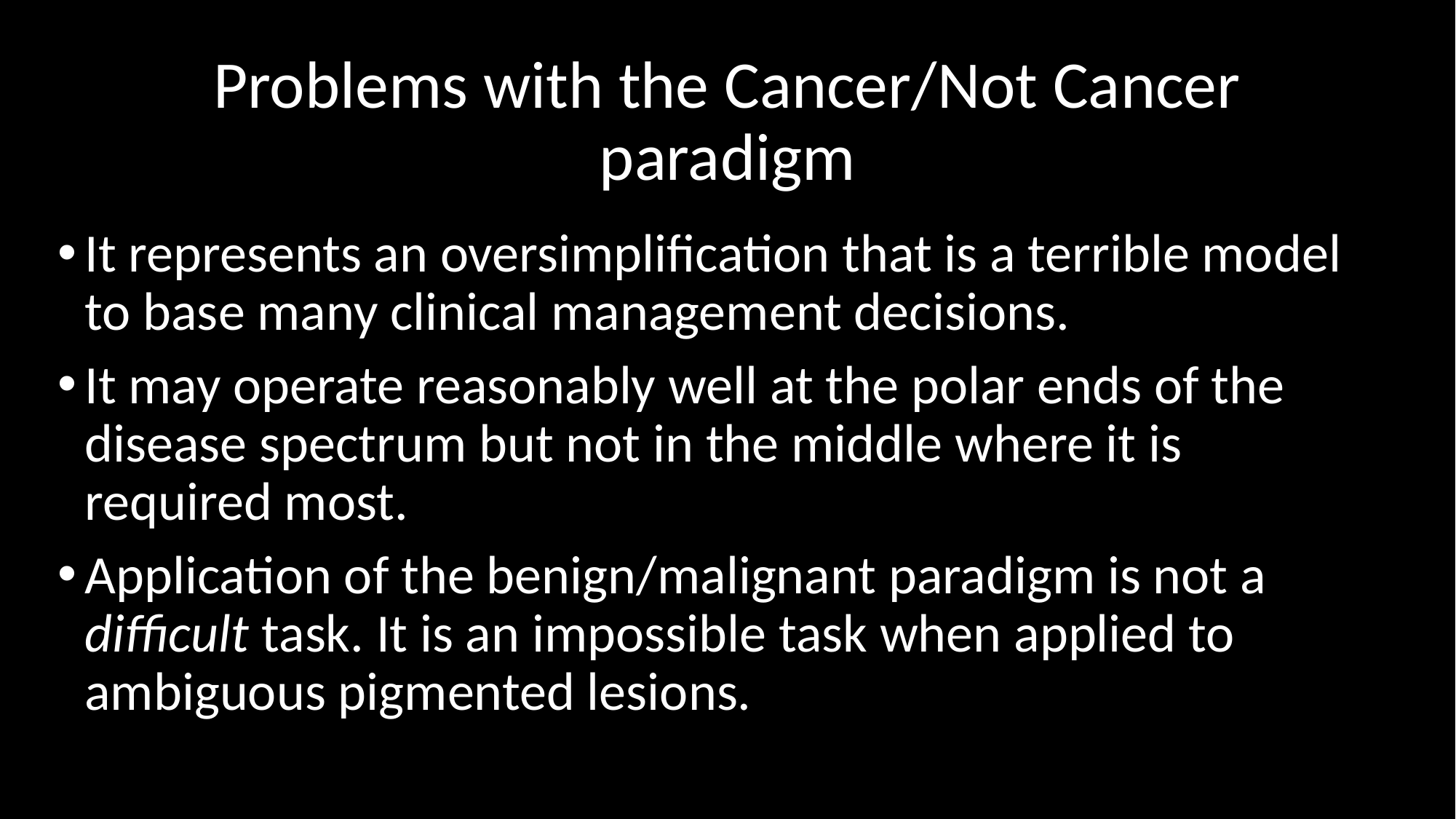

# Problems with the Cancer/Not Cancer paradigm
It represents an oversimplification that is a terrible model to base many clinical management decisions.
It may operate reasonably well at the polar ends of the disease spectrum but not in the middle where it is required most.
Application of the benign/malignant paradigm is not a difficult task. It is an impossible task when applied to ambiguous pigmented lesions.